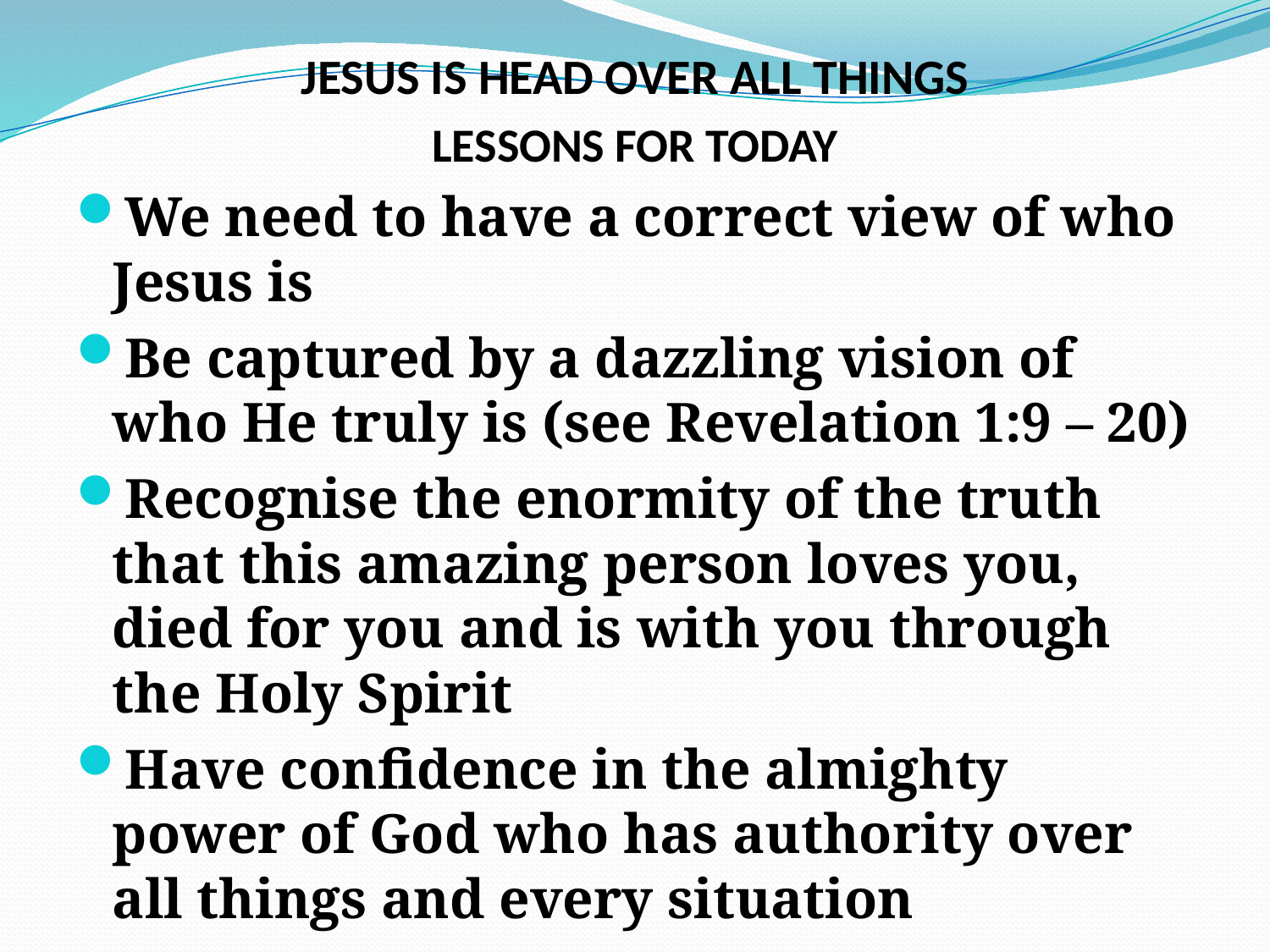

# JESUS IS HEAD OVER ALL THINGS
LESSONS FOR TODAY
We need to have a correct view of who Jesus is
Be captured by a dazzling vision of who He truly is (see Revelation 1:9 – 20)
Recognise the enormity of the truth that this amazing person loves you, died for you and is with you through the Holy Spirit
Have confidence in the almighty power of God who has authority over all things and every situation